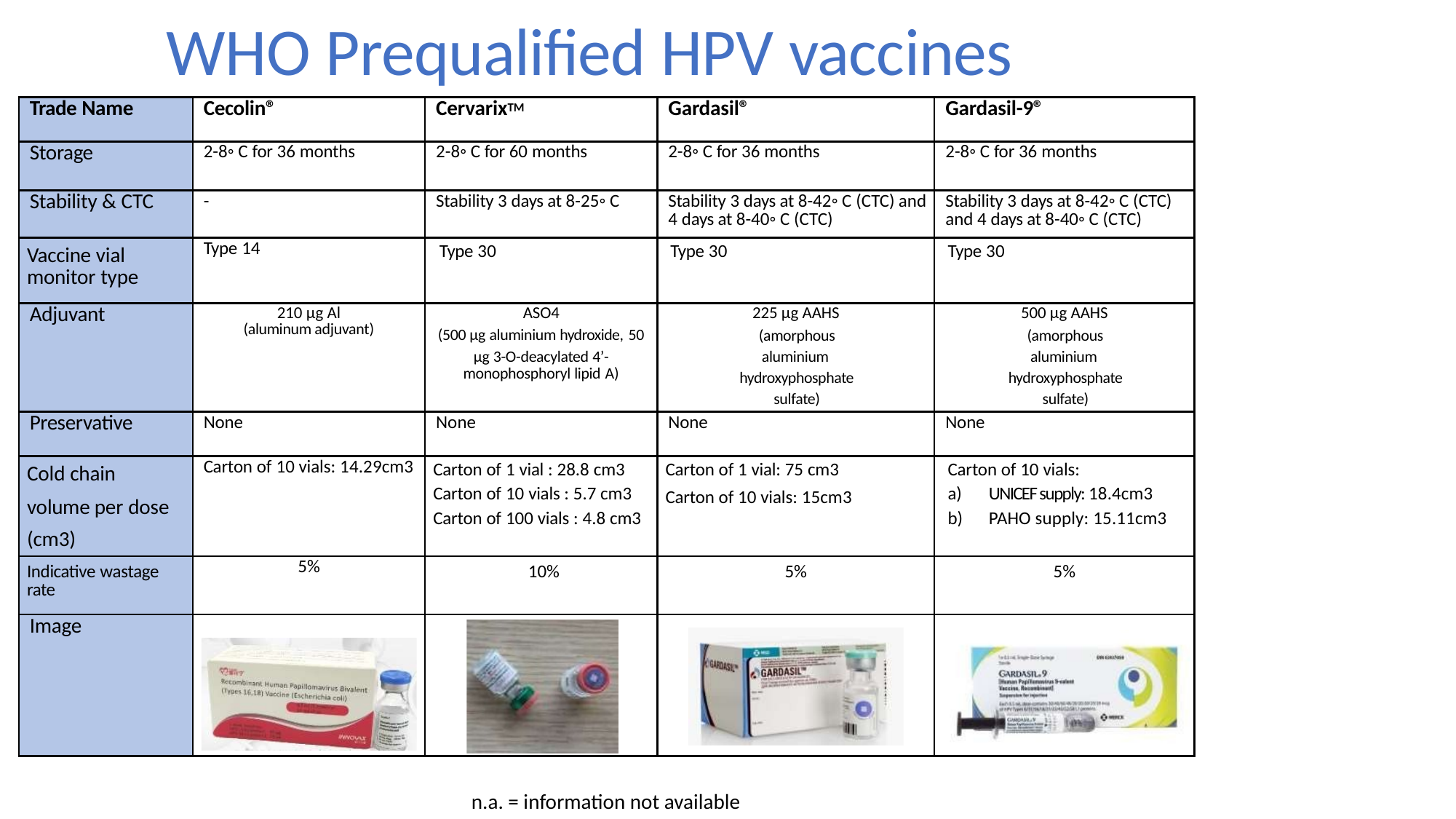

# WHO Prequalified HPV vaccines
| Trade Name | Cecolin® | CervarixTM | Gardasil® | Gardasil-9® |
| --- | --- | --- | --- | --- |
| Storage | 2-8◦ C for 36 months | 2-8◦ C for 60 months | 2-8◦ C for 36 months | 2-8◦ C for 36 months |
| Stability & CTC | - | Stability 3 days at 8-25◦ C | Stability 3 days at 8-42◦ C (CTC) and 4 days at 8-40◦ C (CTC) | Stability 3 days at 8-42◦ C (CTC) and 4 days at 8-40◦ C (CTC) |
| Vaccine vial monitor type | Type 14 | Type 30 | Type 30 | Type 30 |
| Adjuvant | 210 µg Al (aluminum adjuvant) | ASO4 (500 µg aluminium hydroxide, 50 µg 3-O-deacylated 4’- monophosphoryl lipid A) | 225 µg AAHS (amorphous aluminium hydroxyphosphate sulfate) | 500 µg AAHS (amorphous aluminium hydroxyphosphate sulfate) |
| Preservative | None | None | None | None |
| Cold chain volume per dose (cm3) | Carton of 10 vials: 14.29cm3 | Carton of 1 vial : 28.8 cm3 Carton of 10 vials : 5.7 cm3 Carton of 100 vials : 4.8 cm3 | Carton of 1 vial: 75 cm3 Carton of 10 vials: 15cm3 | Carton of 10 vials: UNICEF supply: 18.4cm3 PAHO supply: 15.11cm3 |
| Indicative wastage rate | 5% | 10% | 5% | 5% |
| Image |  |  |  |  |

n.a. = information not available